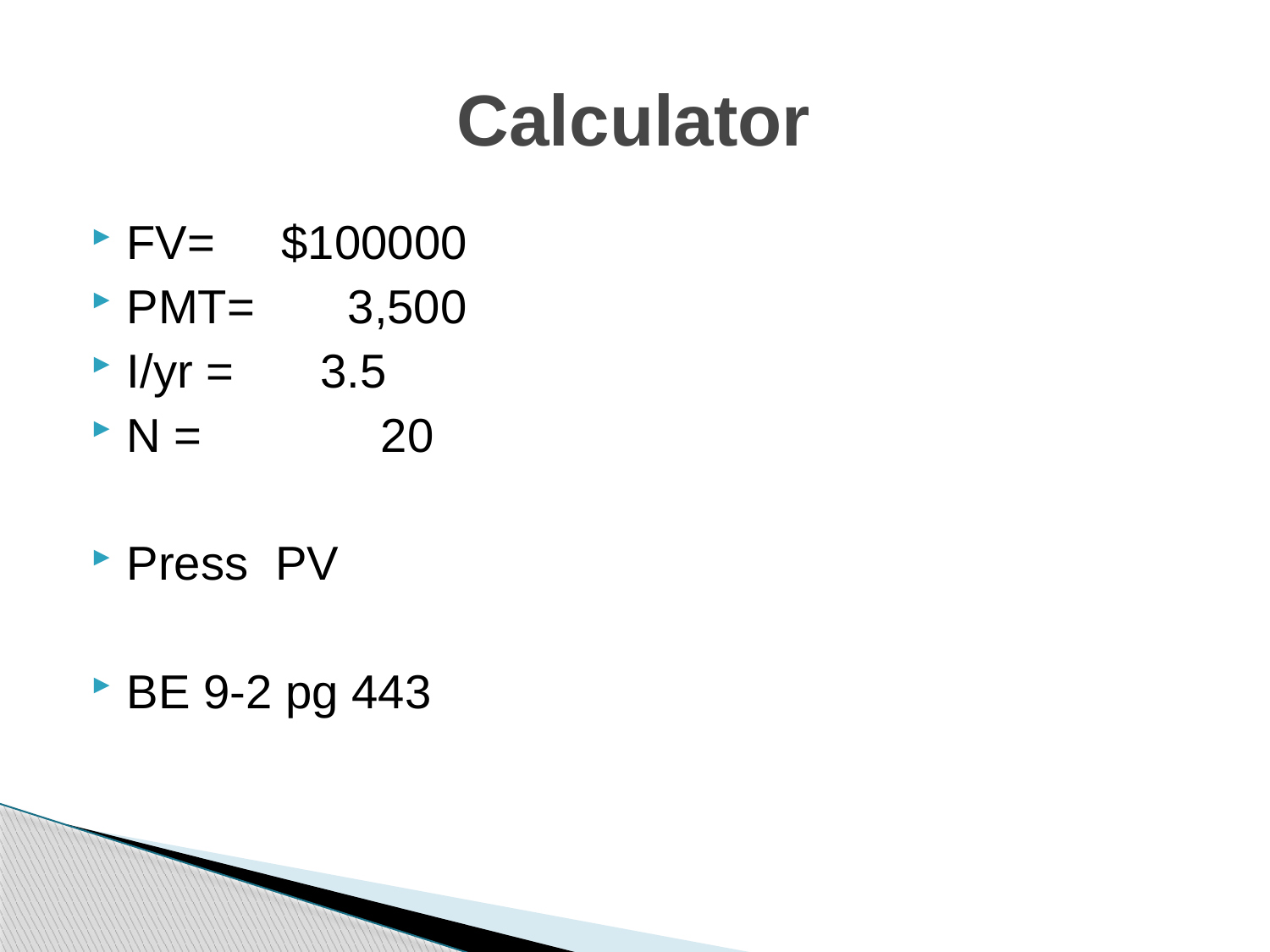

# Calculator
FV=     $100000
PMT=       3,500
I/yr =	     3.5
N = 	  	20

Press  PV

BE 9-2 pg 443